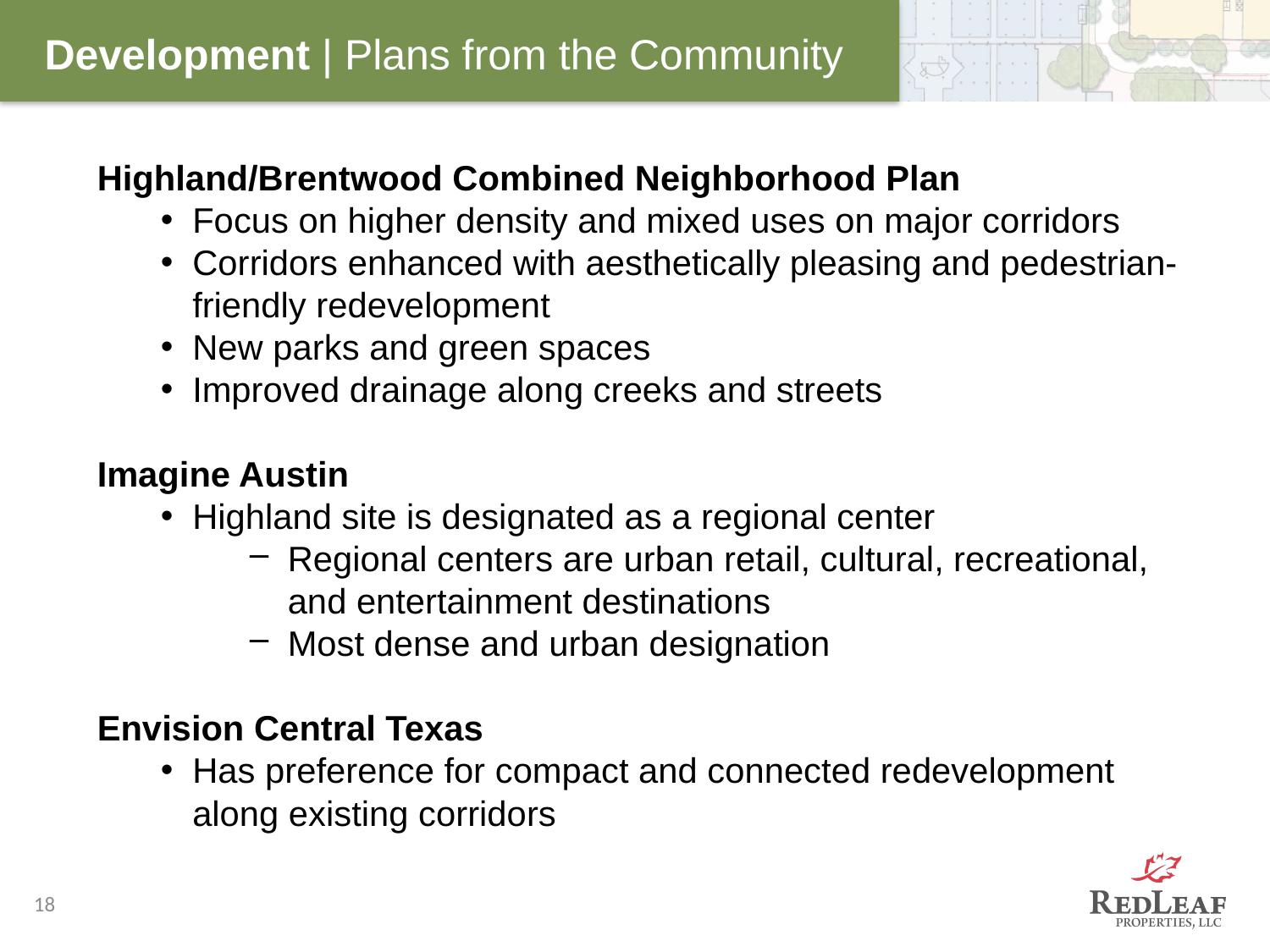

Development | Plans from the Community
Highland/Brentwood Combined Neighborhood Plan
Focus on higher density and mixed uses on major corridors
Corridors enhanced with aesthetically pleasing and pedestrian-friendly redevelopment
New parks and green spaces
Improved drainage along creeks and streets

Imagine Austin
Highland site is designated as a regional center
Regional centers are urban retail, cultural, recreational, and entertainment destinations
Most dense and urban designation

Envision Central Texas
Has preference for compact and connected redevelopment along existing corridors
18